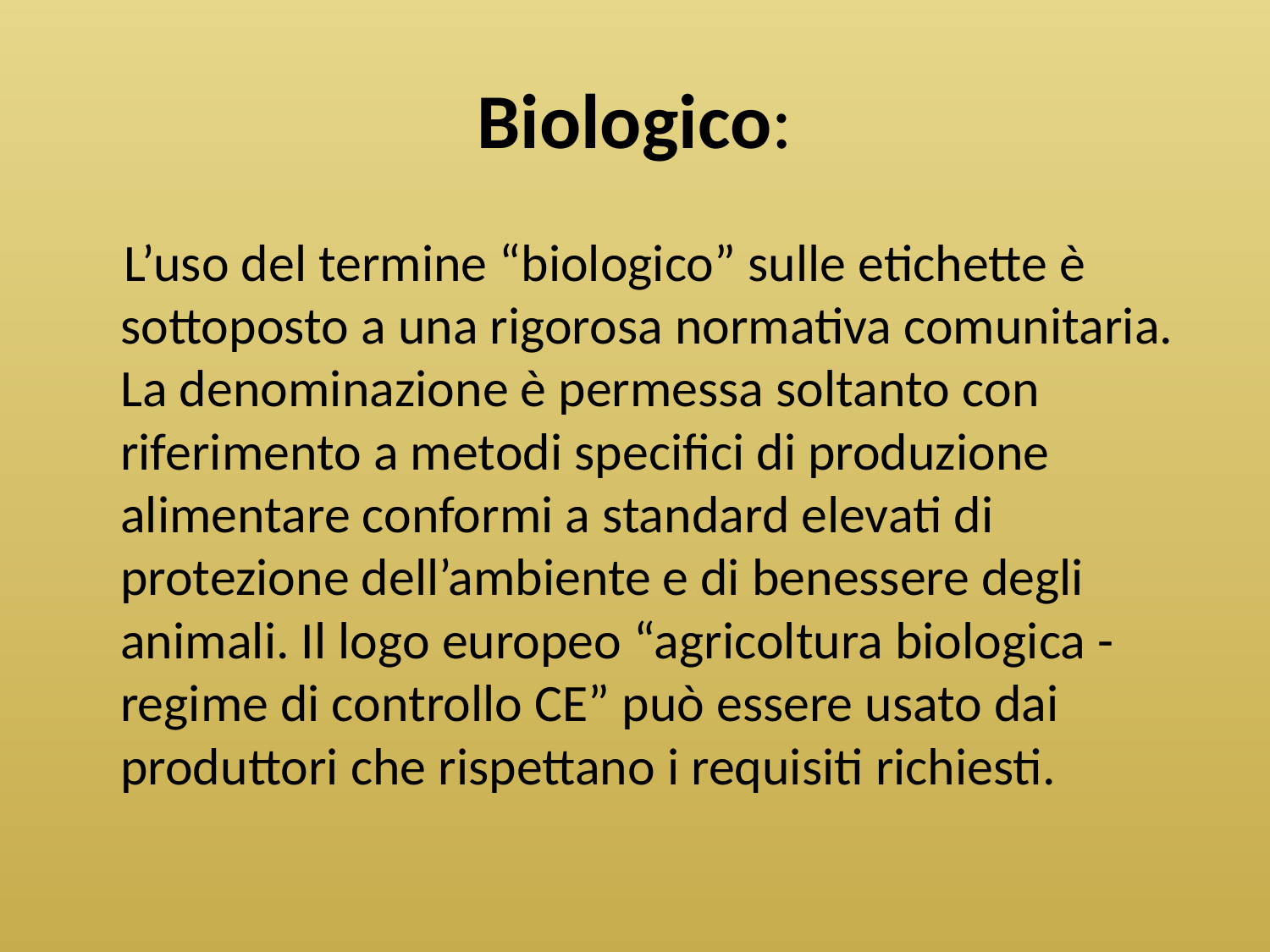

# Biologico:
    L’uso del termine “biologico” sulle etichette è sottoposto a una rigorosa normativa comunitaria. La denominazione è permessa soltanto con riferimento a metodi specifici di produzione alimentare conformi a standard elevati di protezione dell’ambiente e di benessere degli animali. Il logo europeo “agricoltura biologica - regime di controllo CE” può essere usato dai produttori che rispettano i requisiti richiesti.